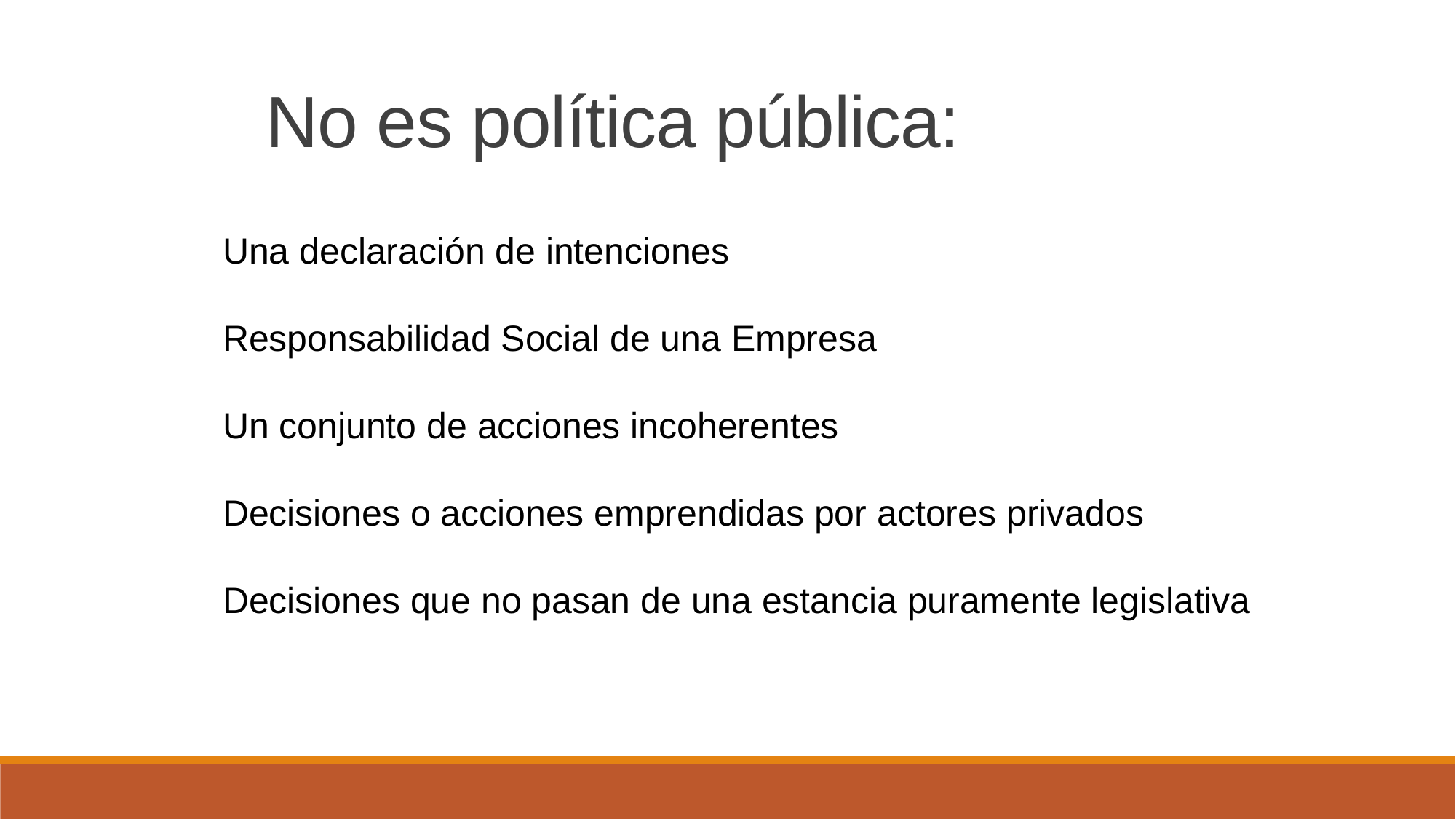

No es política pública:
Una declaración de intenciones

Responsabilidad Social de una Empresa

Un conjunto de acciones incoherentes

Decisiones o acciones emprendidas por actores privados

Decisiones que no pasan de una estancia puramente legislativa